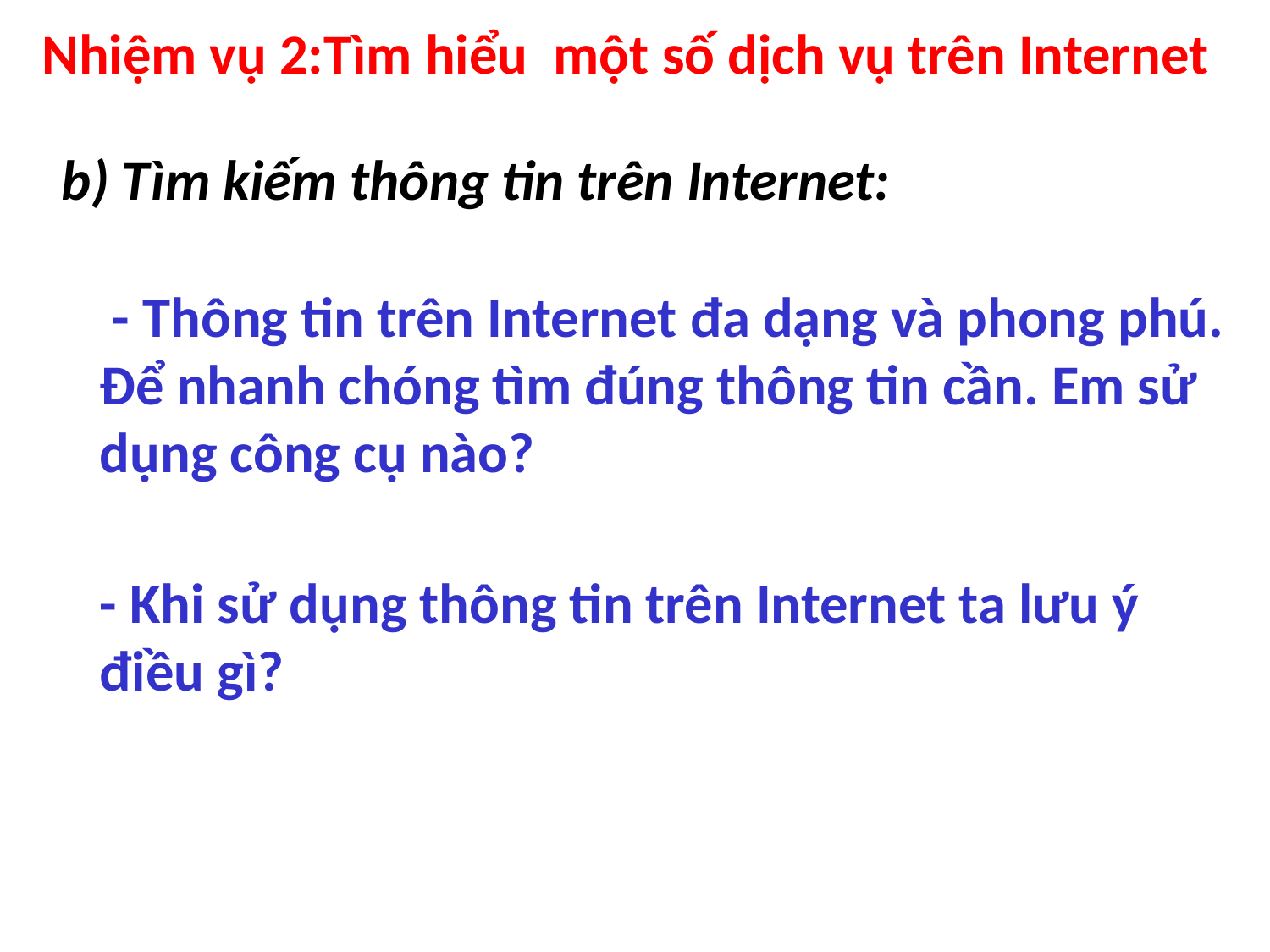

Nhiệm vụ 2:Tìm hiểu  một số dịch vụ trên Internet
b) Tìm kiếm thông tin trên Internet:
 - Thông tin trên Internet đa dạng và phong phú.
Để nhanh chóng tìm đúng thông tin cần. Em sử dụng công cụ nào?
- Khi sử dụng thông tin trên Internet ta lưu ý điều gì?